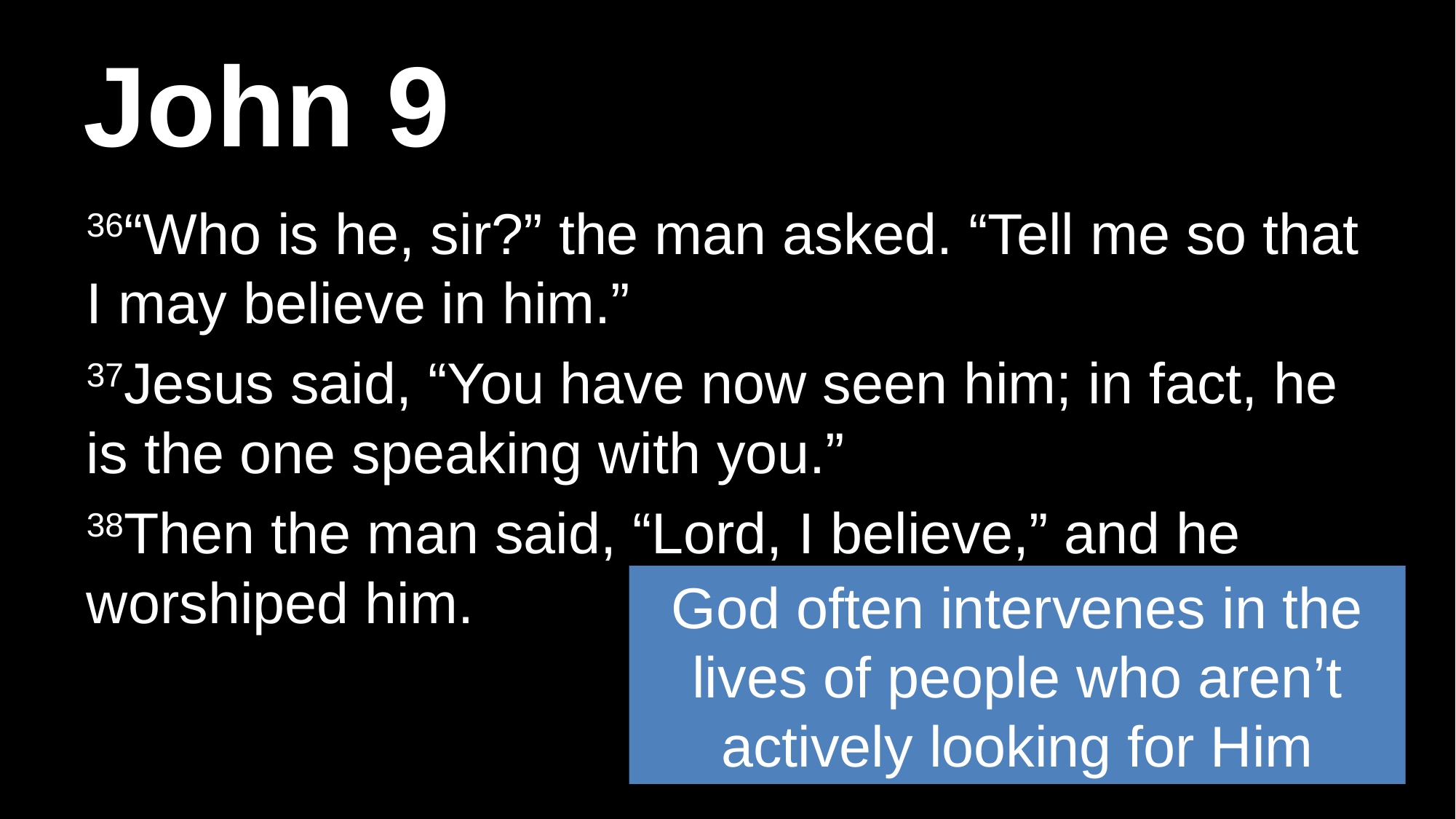

# John 9
36“Who is he, sir?” the man asked. “Tell me so that I may believe in him.”
37Jesus said, “You have now seen him; in fact, he is the one speaking with you.”
38Then the man said, “Lord, I believe,” and he worshiped him.
God often intervenes in the lives of people who aren’t actively looking for Him